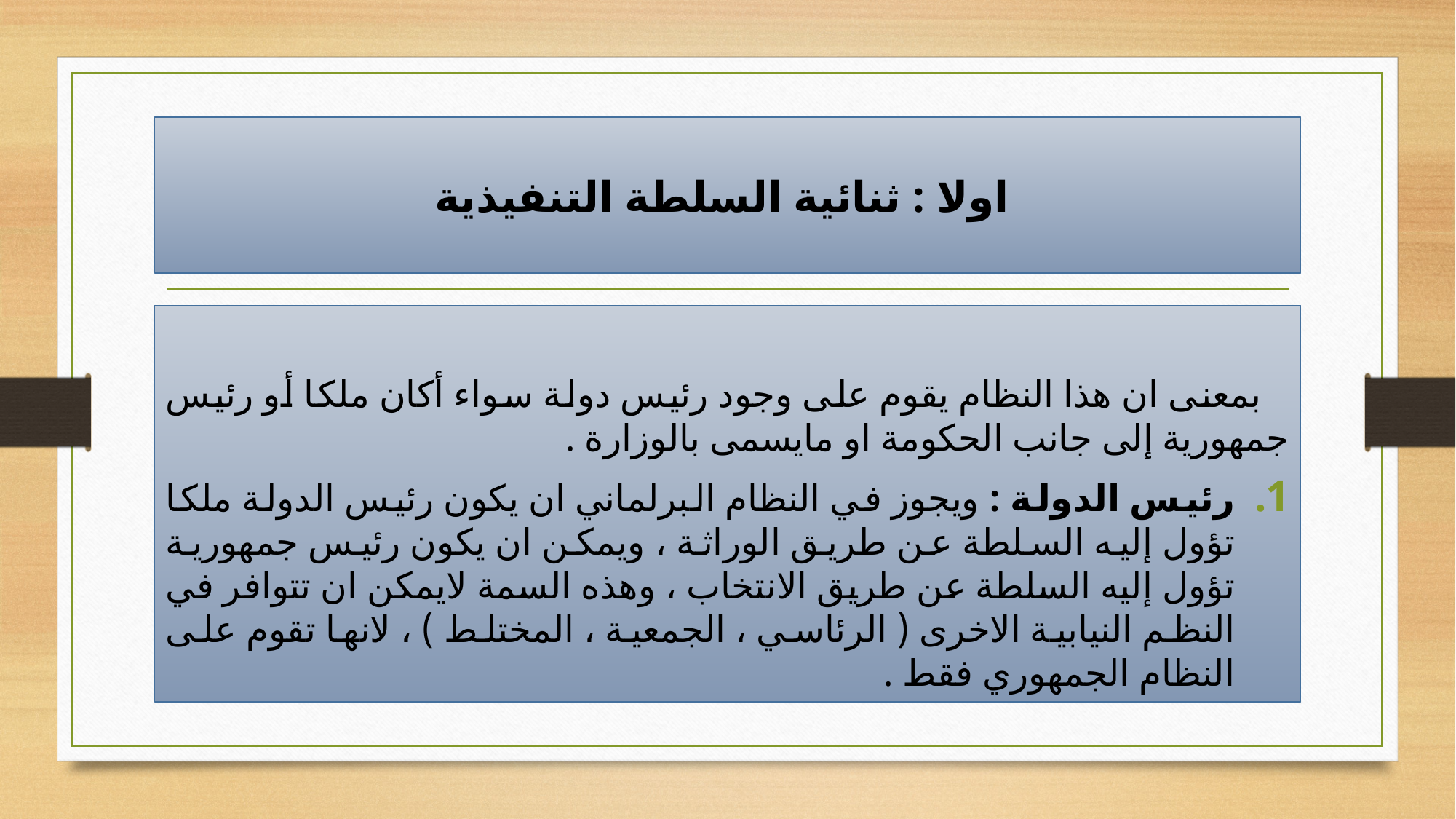

# اولا : ثنائية السلطة التنفيذية

   بمعنى ان هذا النظام يقوم على وجود رئيس دولة سواء أكان ملكا أو رئيس جمهورية إلى جانب الحكومة او مايسمى بالوزارة .
رئيس الدولة : ويجوز في النظام البرلماني ان يكون رئيس الدولة ملكا تؤول إليه السلطة عن طريق الوراثة ، ويمكن ان يكون رئيس جمهورية تؤول إليه السلطة عن طريق الانتخاب ، وهذه السمة لايمكن ان تتوافر في النظم النيابية الاخرى ( الرئاسي ، الجمعية ، المختلط ) ، لانها تقوم على النظام الجمهوري فقط .